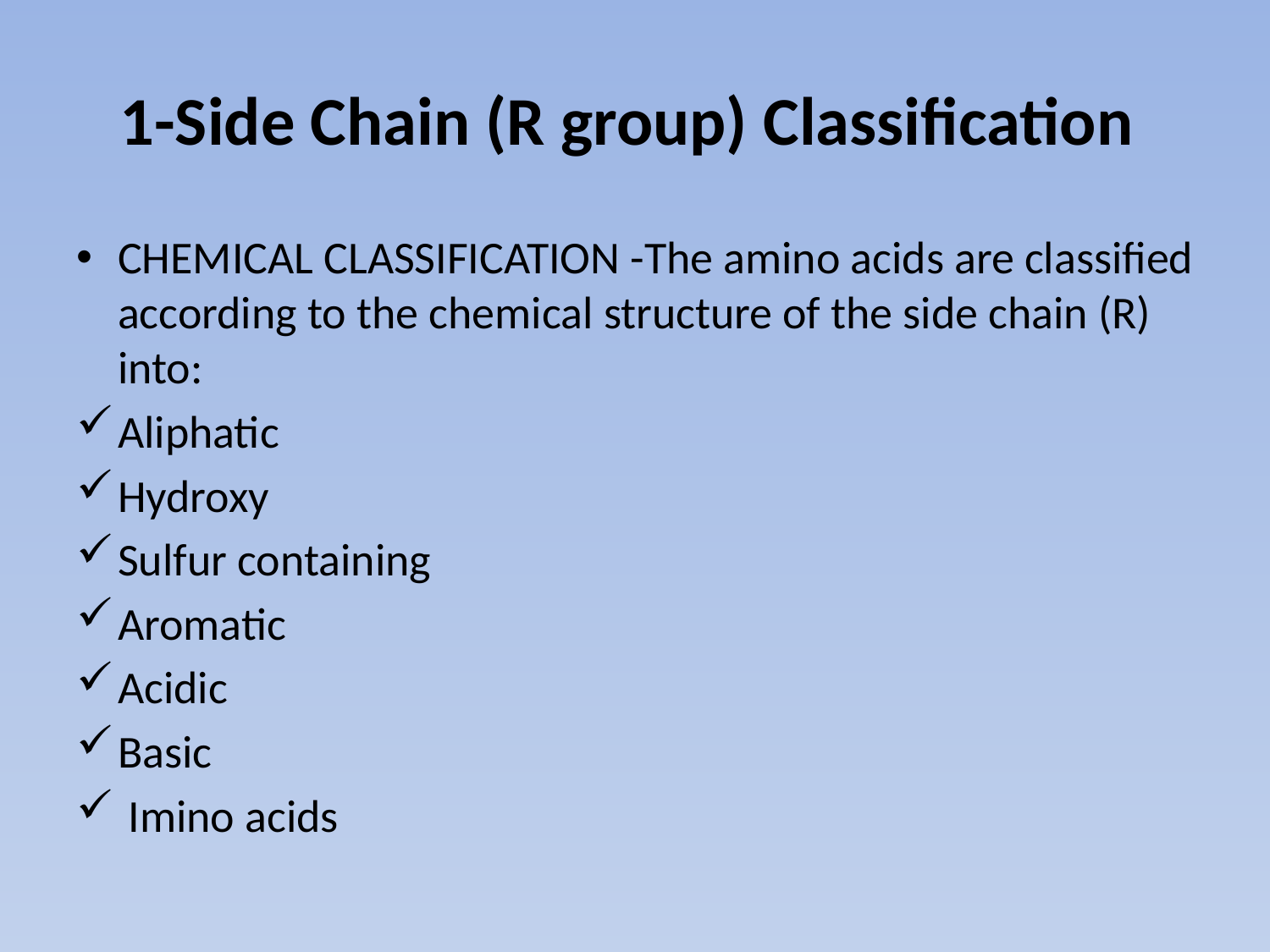

# 1-Side Chain (R group) Classification
CHEMICAL CLASSIFICATION -The amino acids are classified according to the chemical structure of the side chain (R) into:
Aliphatic
Hydroxy
Sulfur containing
Aromatic
Acidic
Basic
 Imino acids